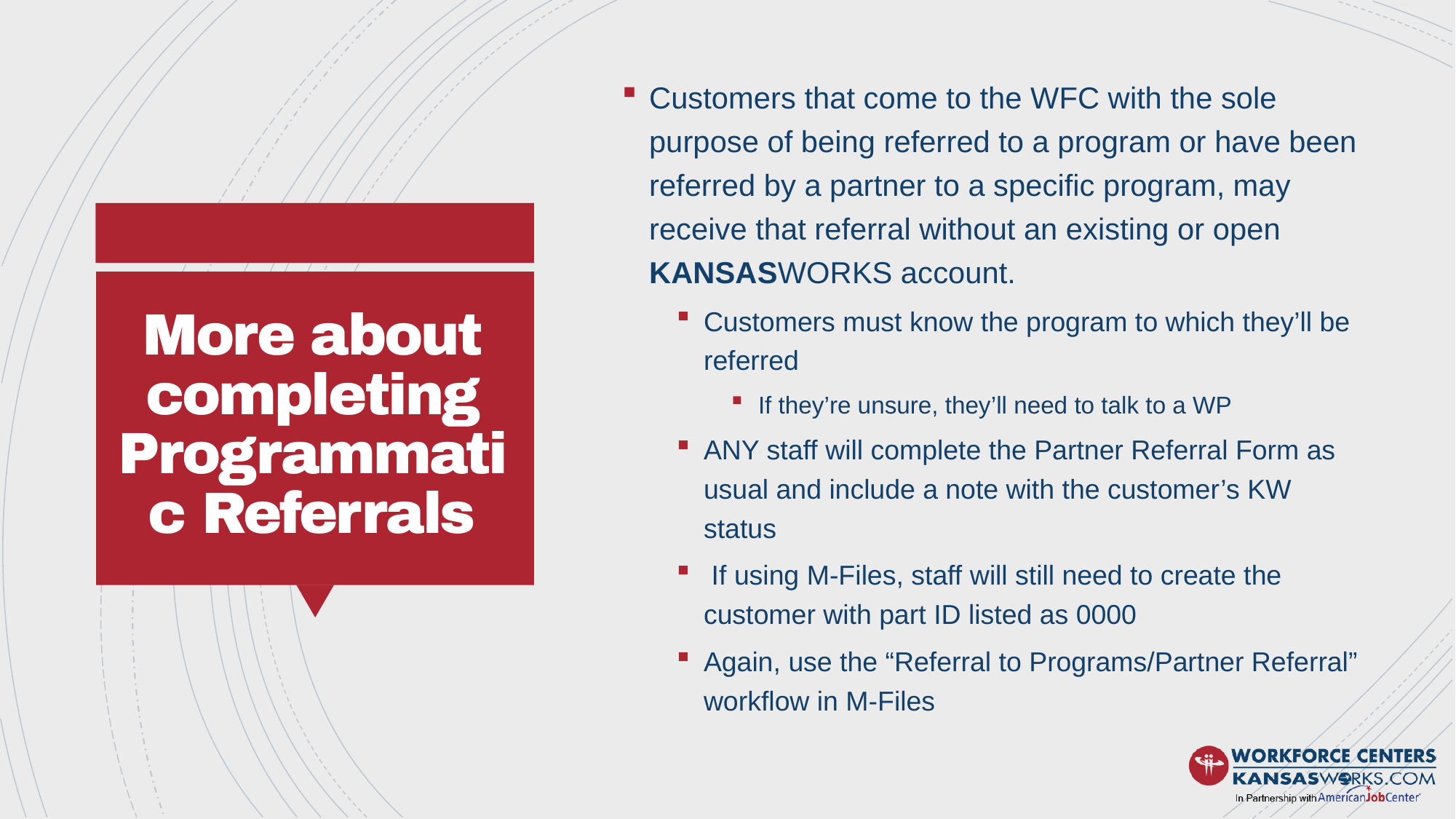

Customers that come to the WFC with the sole purpose of being referred to a program or have been referred by a partner to a specific program, may receive that referral without an existing or open KANSASWORKS account.
Customers must know the program to which they’ll be referred
If they’re unsure, they’ll need to talk to a WP
ANY staff will complete the Partner Referral Form as usual and include a note with the customer’s KW status
 If using M-Files, staff will still need to create the customer with part ID listed as 0000
Again, use the “Referral to Programs/Partner Referral” workflow in M-Files
# More about completing Programmatic Referrals